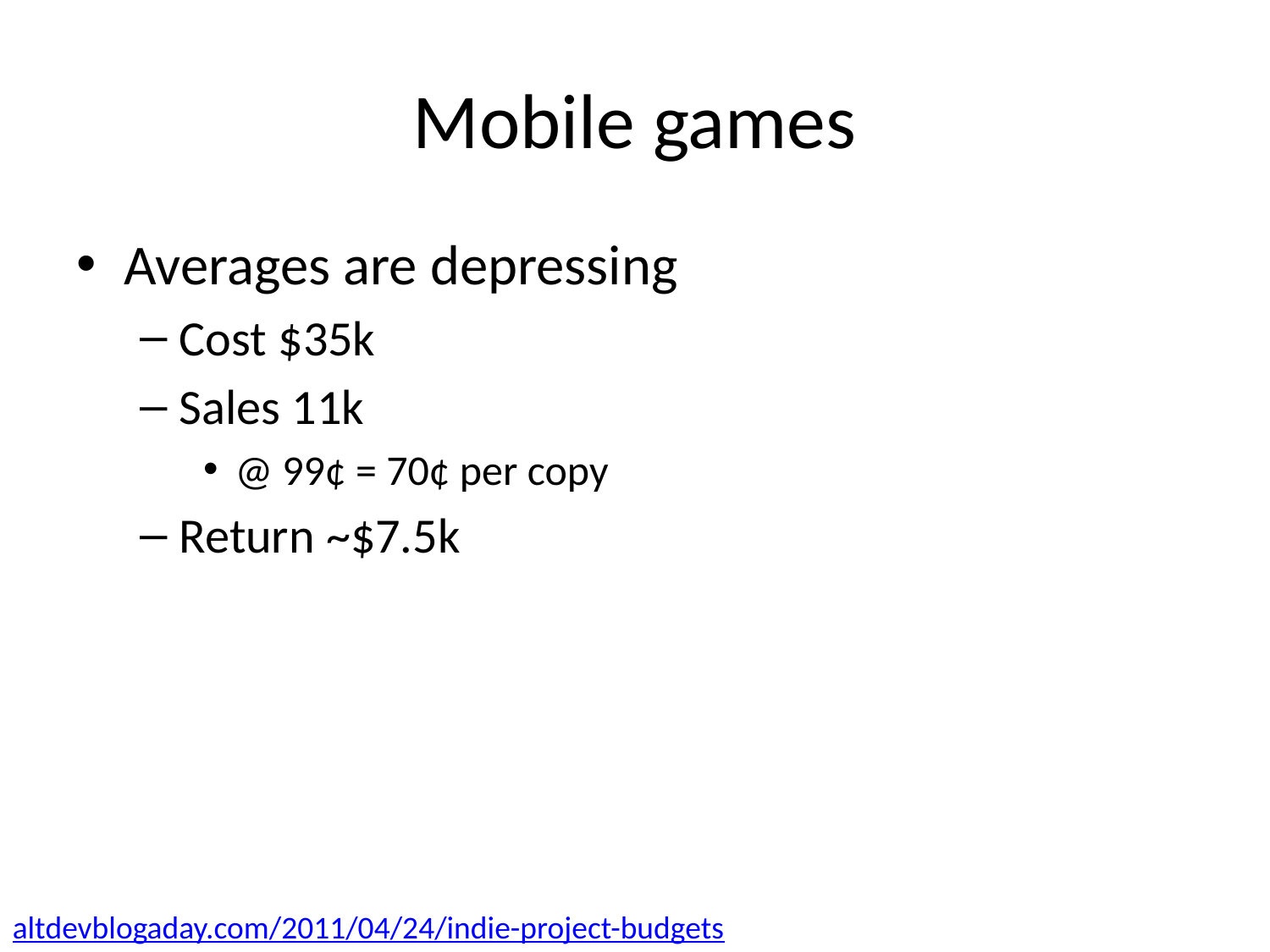

# Mobile games
Averages are depressing
Cost $35k
Sales 11k
@ 99¢ = 70¢ per copy
Return ~$7.5k
altdevblogaday.com/2011/04/24/indie-project-budgets